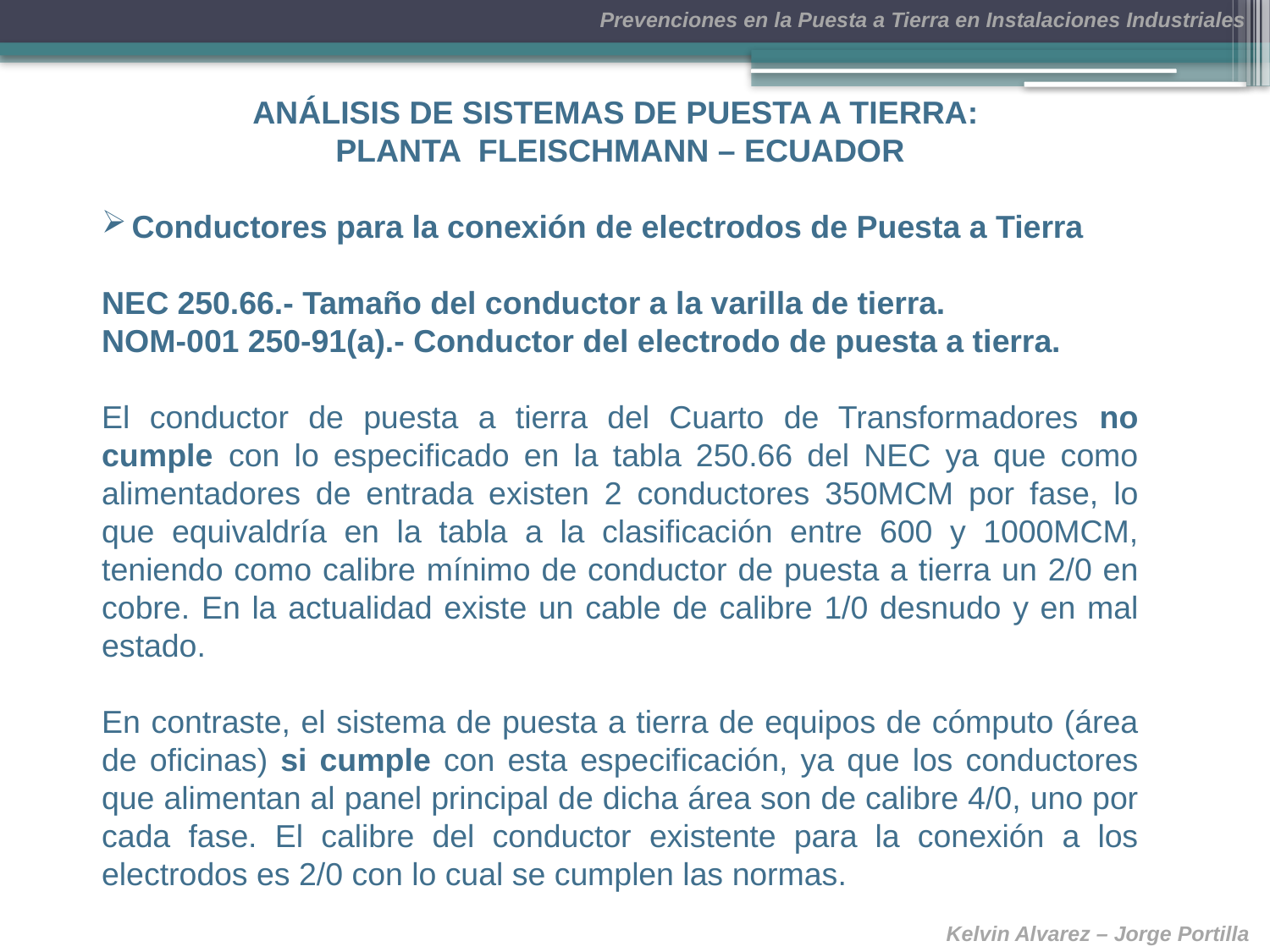

ANÁLISIS DE SISTEMAS DE PUESTA A TIERRA:
PLANTA  FLEISCHMANN – ECUADOR

Conductores para la conexión de electrodos de Puesta a Tierra

NEC 250.66.- Tamaño del conductor a la varilla de tierra.
NOM-001 250-91(a).- Conductor del electrodo de puesta a tierra.

El conductor de puesta a tierra del Cuarto de Transformadores no cumple con lo especificado en la tabla 250.66 del NEC ya que como alimentadores de entrada existen 2 conductores 350MCM por fase, lo que equivaldría en la tabla a la clasificación entre 600 y 1000MCM, teniendo como calibre mínimo de conductor de puesta a tierra un 2/0 en cobre. En la actualidad existe un cable de calibre 1/0 desnudo y en mal estado.

En contraste, el sistema de puesta a tierra de equipos de cómputo (área de oficinas) si cumple con esta especificación, ya que los conductores que alimentan al panel principal de dicha área son de calibre 4/0, uno por cada fase. El calibre del conductor existente para la conexión a los electrodos es 2/0 con lo cual se cumplen las normas.